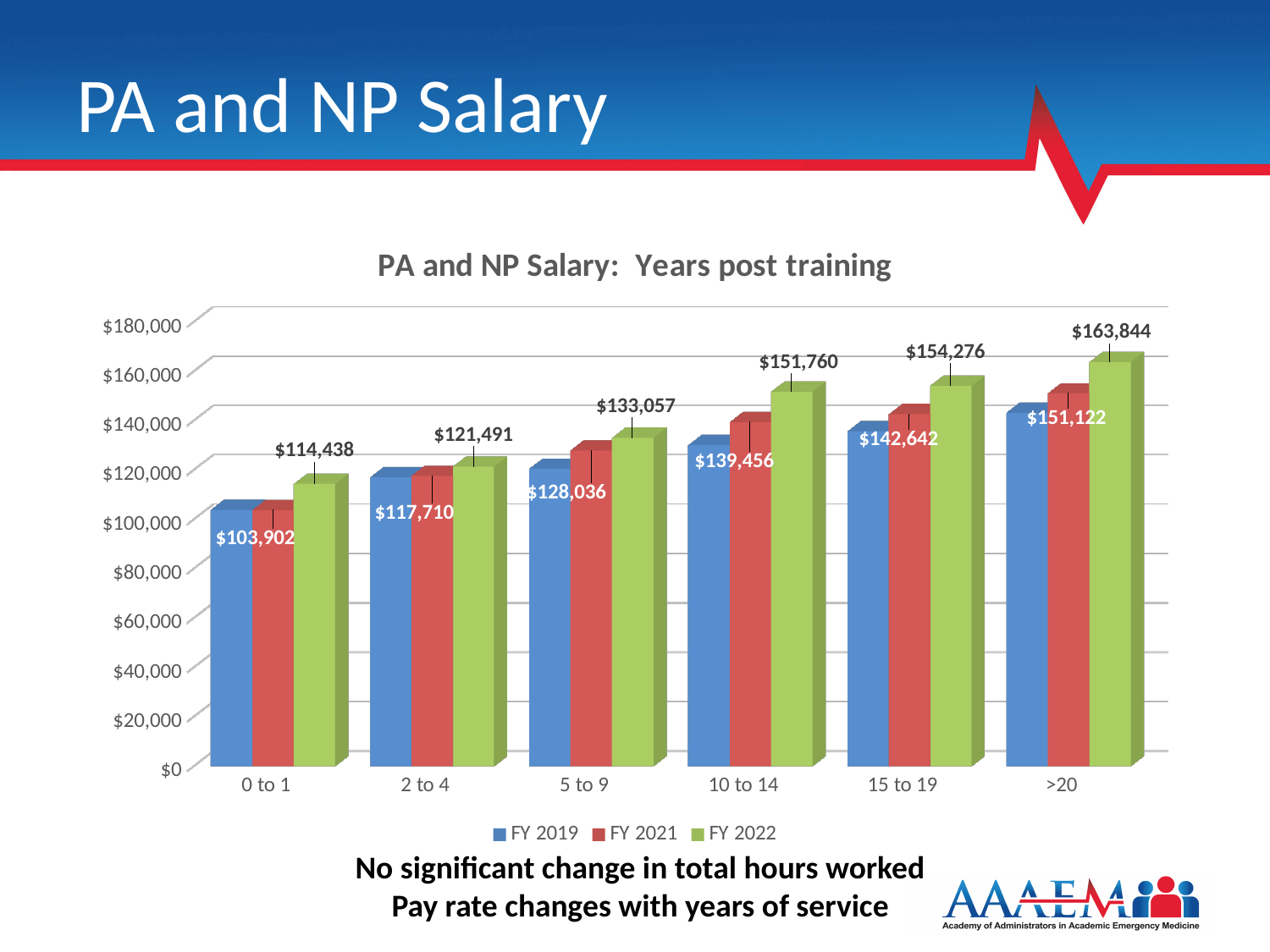

# PA and NP Salary

[unsupported chart]

No significant change in total hours worked
Pay rate changes with years of service